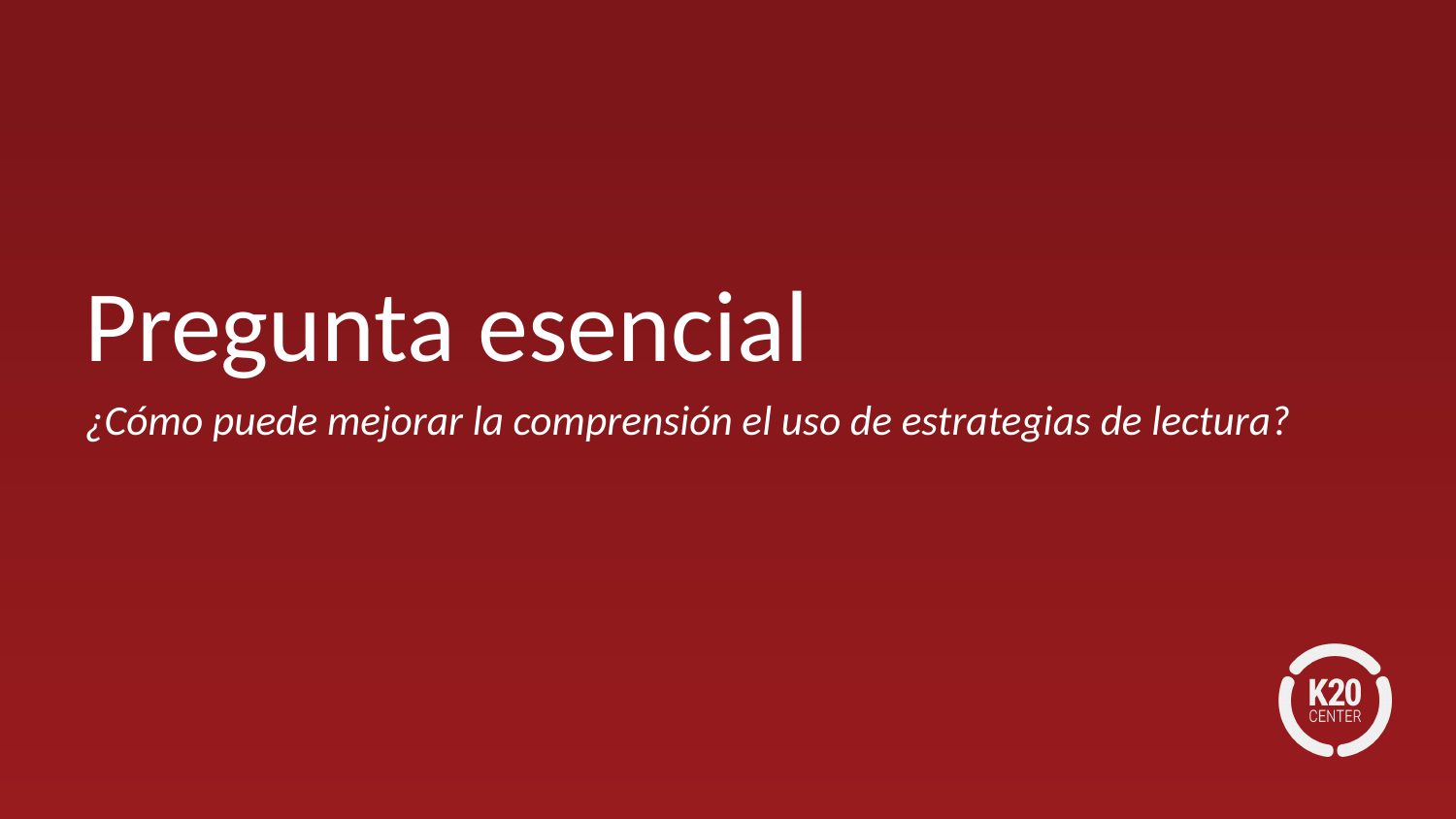

# Pregunta esencial
¿Cómo puede mejorar la comprensión el uso de estrategias de lectura?